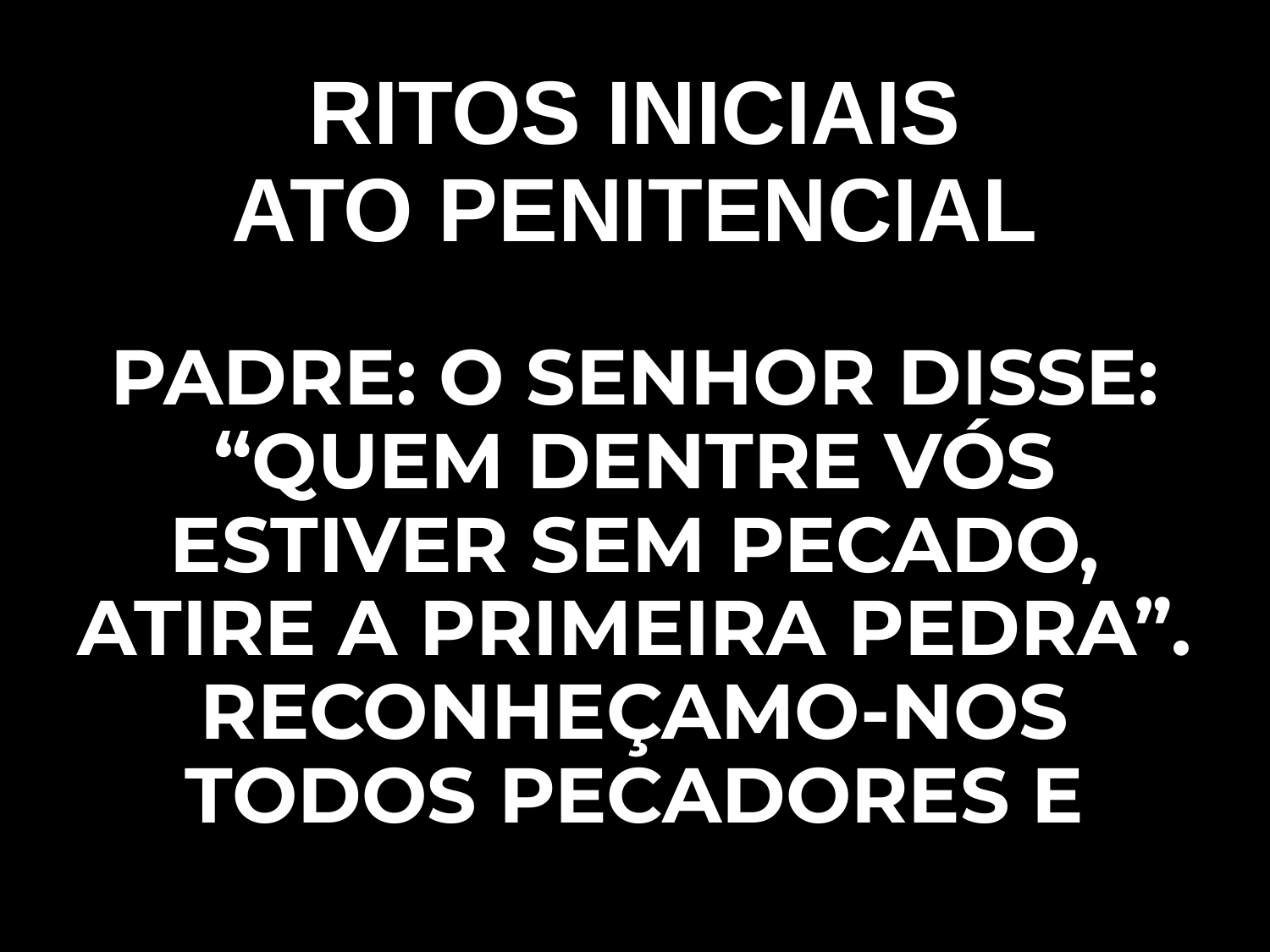

# RITOS INICIAIS ATO PENITENCIAL
PADRE: O SENHOR DISSE: “QUEM DENTRE VÓS ESTIVER SEM PECADO, ATIRE A PRIMEIRA PEDRA”. RECONHEÇAMO-NOS TODOS PECADORES E